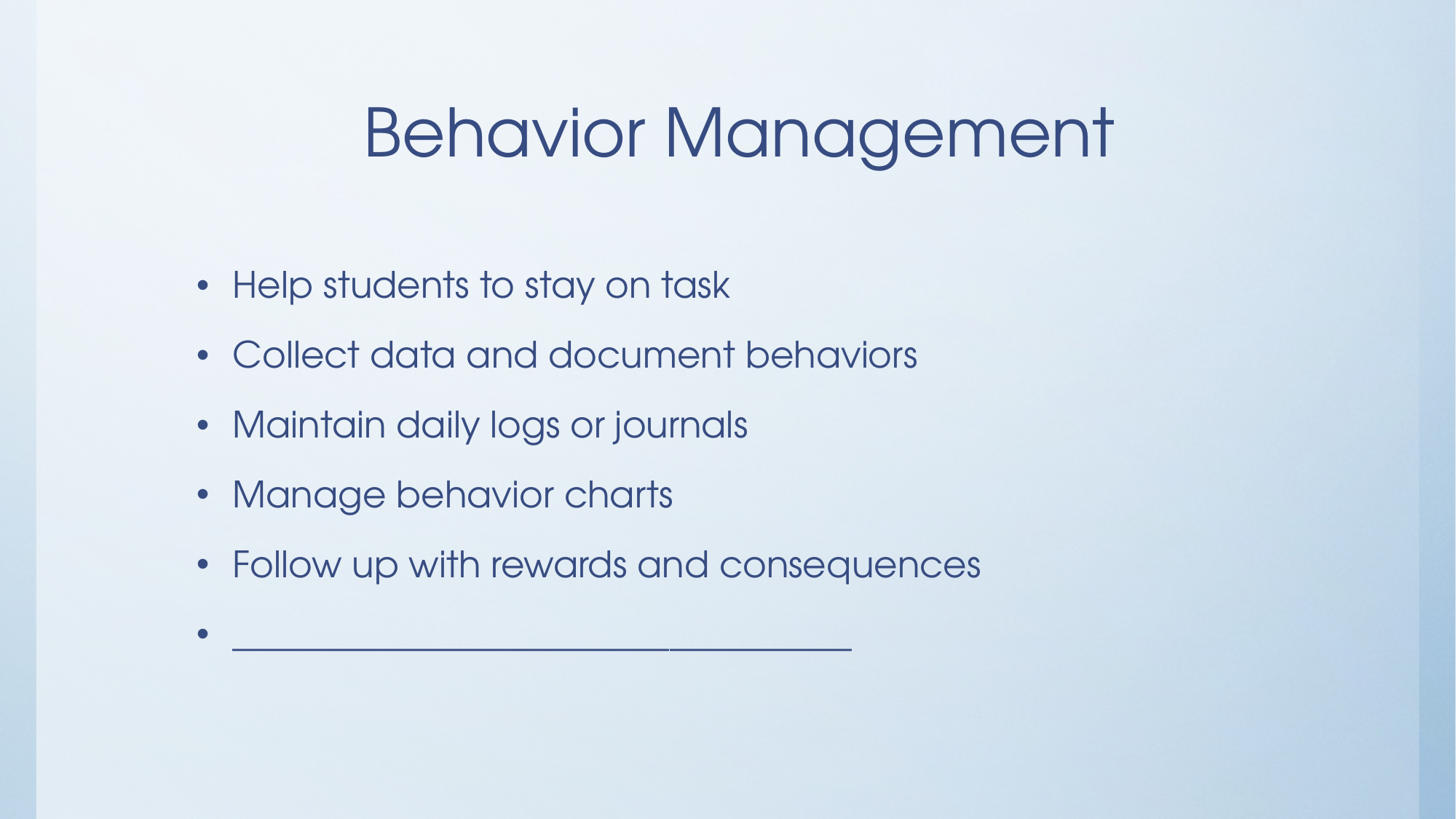

# Behavior Management
Help students to stay on task
Collect data and document behaviors
Maintain daily logs or journals
Manage behavior charts
Follow up with rewards and consequences
__________________________________